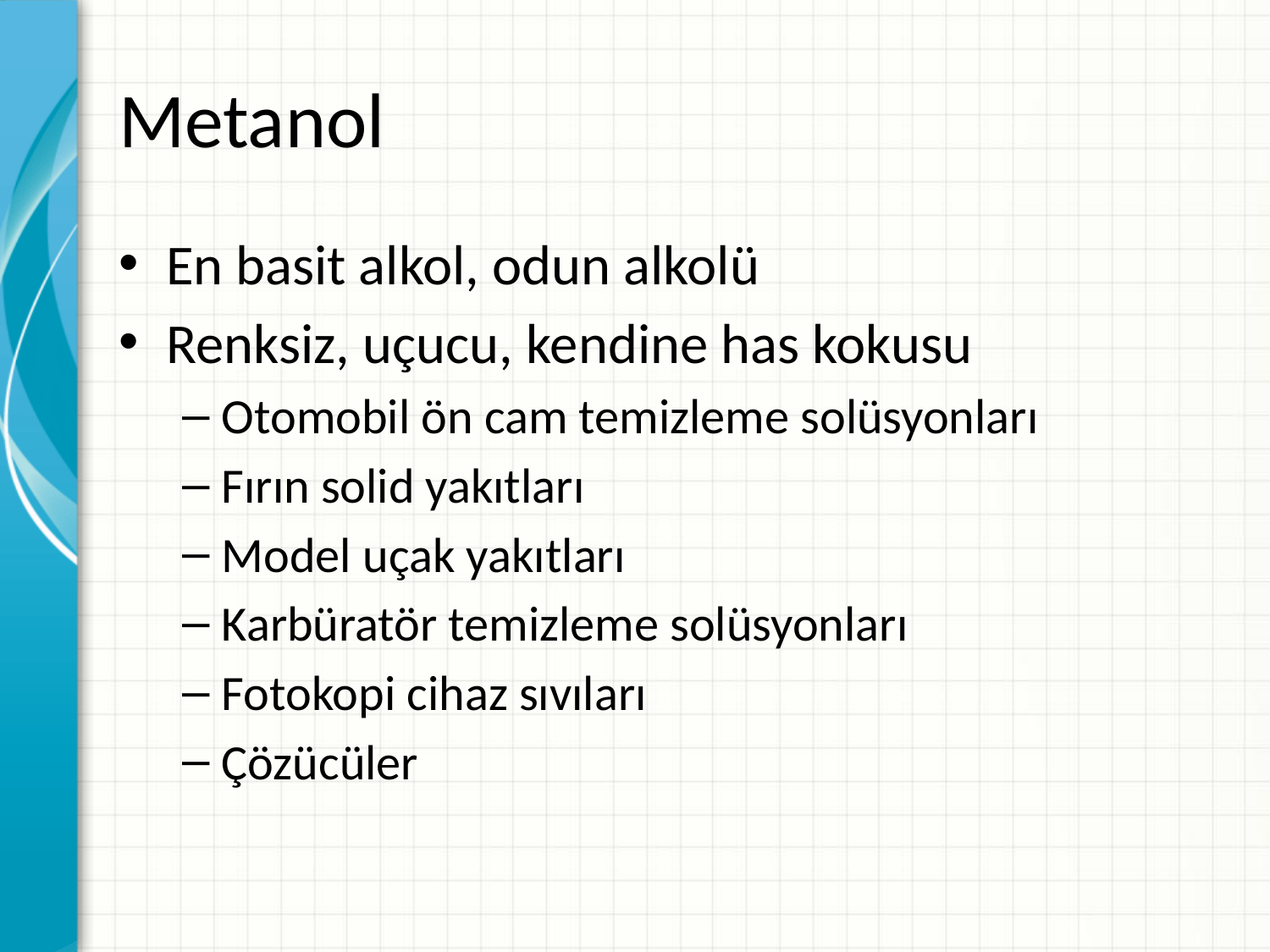

# Metanol
En basit alkol, odun alkolü
Renksiz, uçucu, kendine has kokusu
Otomobil ön cam temizleme solüsyonları
Fırın solid yakıtları
Model uçak yakıtları
Karbüratör temizleme solüsyonları
Fotokopi cihaz sıvıları
Çözücüler